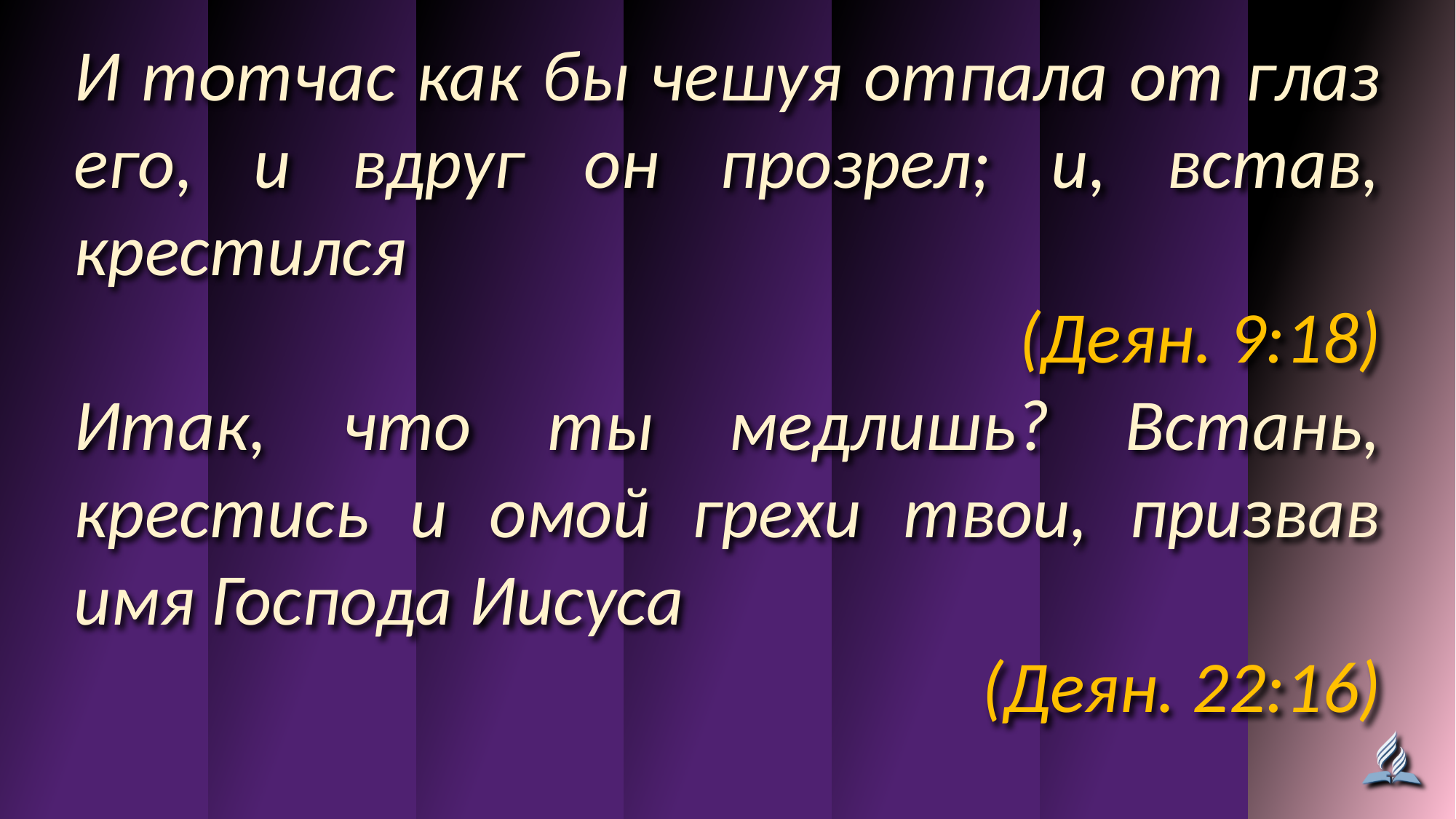

И тотчас как бы чешуя отпала от глаз его, и вдруг он прозрел; и, встав, крестился
(Деян. 9:18)
Итак, что ты медлишь? Встань, крестись и омой грехи твои, призвав имя Господа Иисуса
(Деян. 22:16)